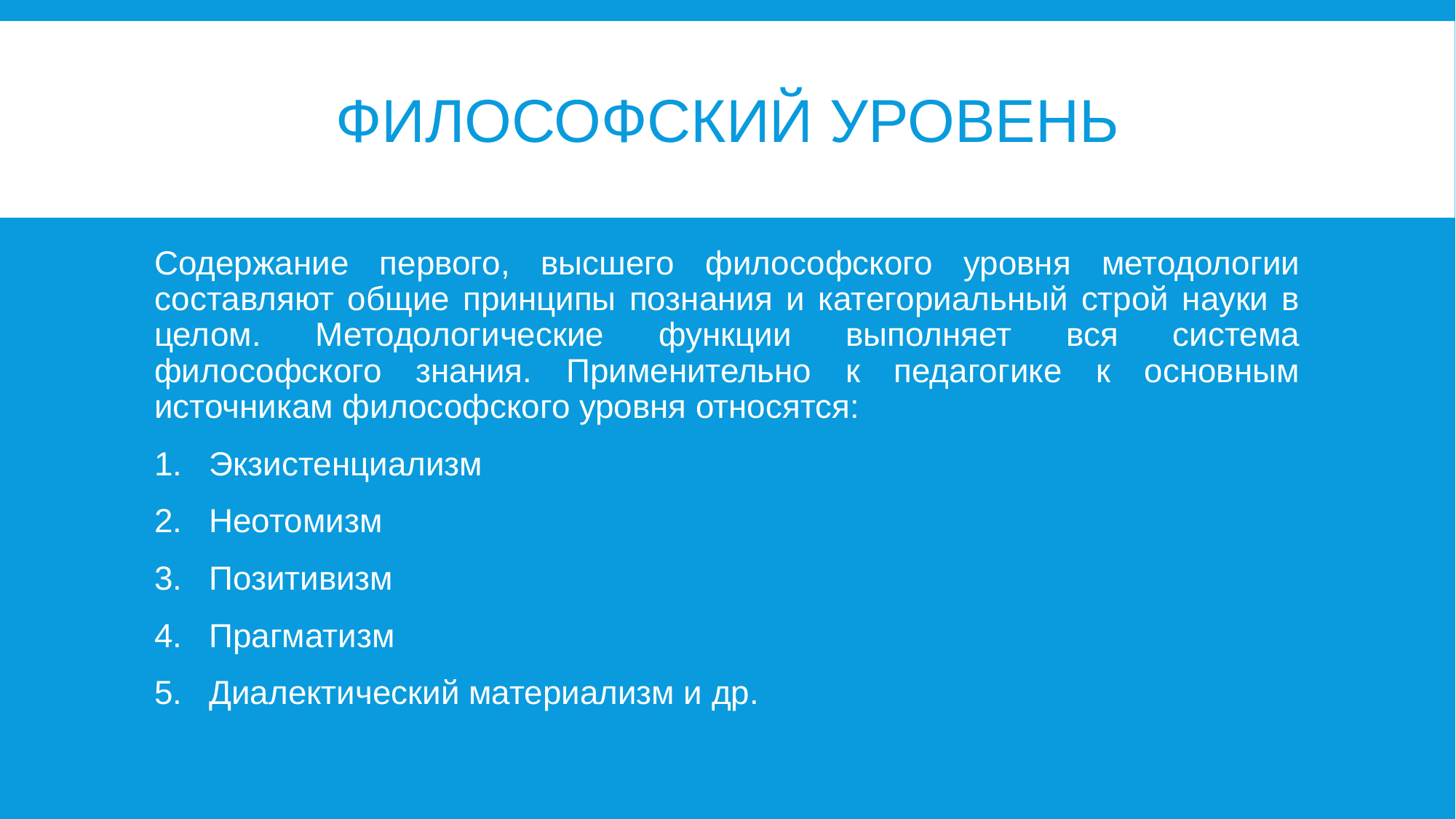

# Философский уровень
Содержание первого, высшего философского уровня методологии составляют общие принципы познания и категориальный строй науки в целом. Методологические функции выполняет вся система философского знания. Применительно к педагогике к основным источникам философского уровня относятся:
Экзистенциализм
Неотомизм
Позитивизм
Прагматизм
Диалектический материализм и др.